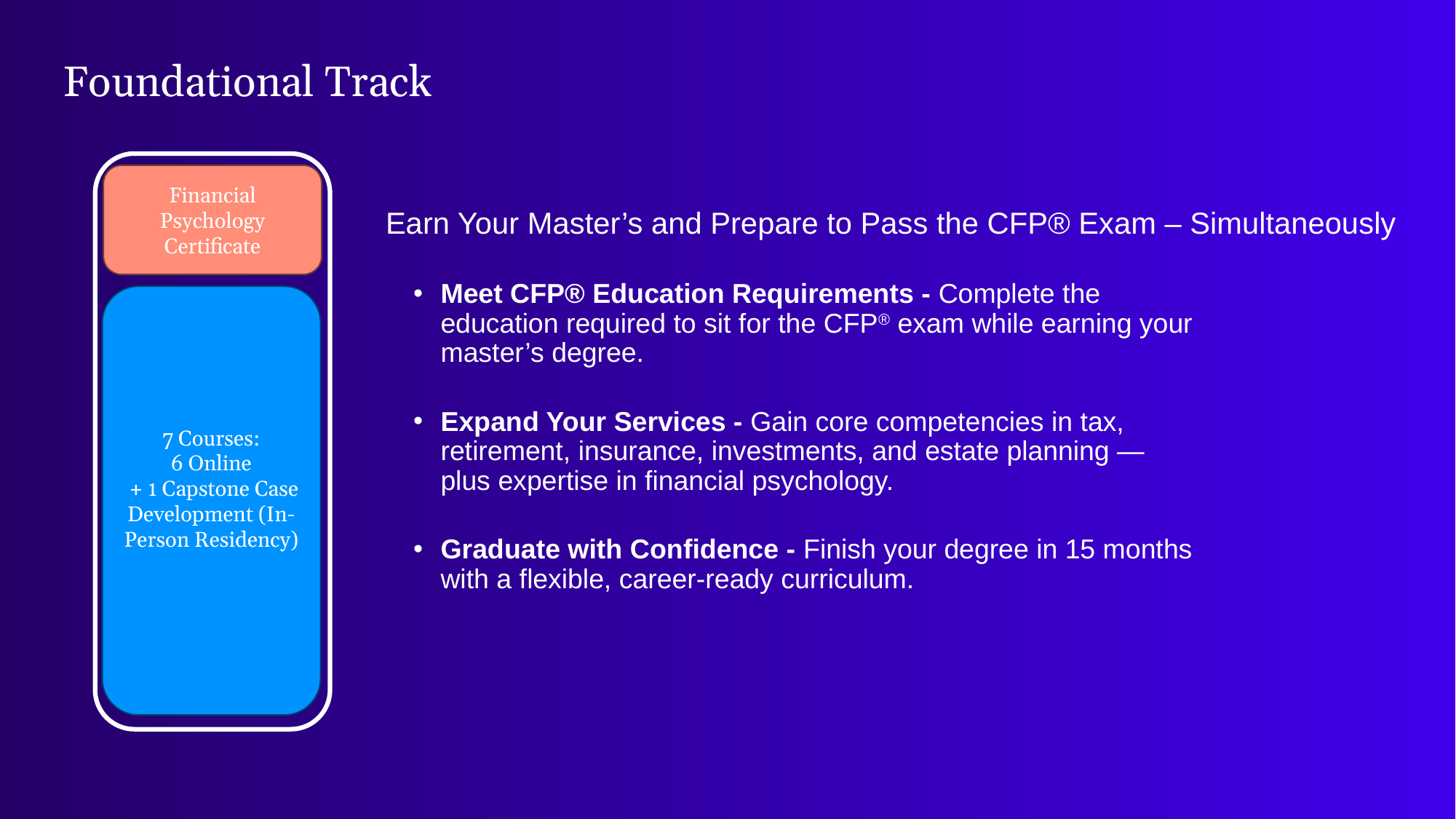

Foundational Track

Financial Psychology Certificate
Earn Your Master’s and Prepare to Pass the CFP® Exam – Simultaneously
Meet CFP® Education Requirements - Complete the education required to sit for the CFP® exam while earning your master’s degree.
Expand Your Services - Gain core competencies in tax, retirement, insurance, investments, and estate planning — plus expertise in financial psychology.
Graduate with Confidence - Finish your degree in 15 months with a flexible, career-ready curriculum.
7 Courses:
6 Online
 + 1 Capstone Case Development (In-Person Residency)